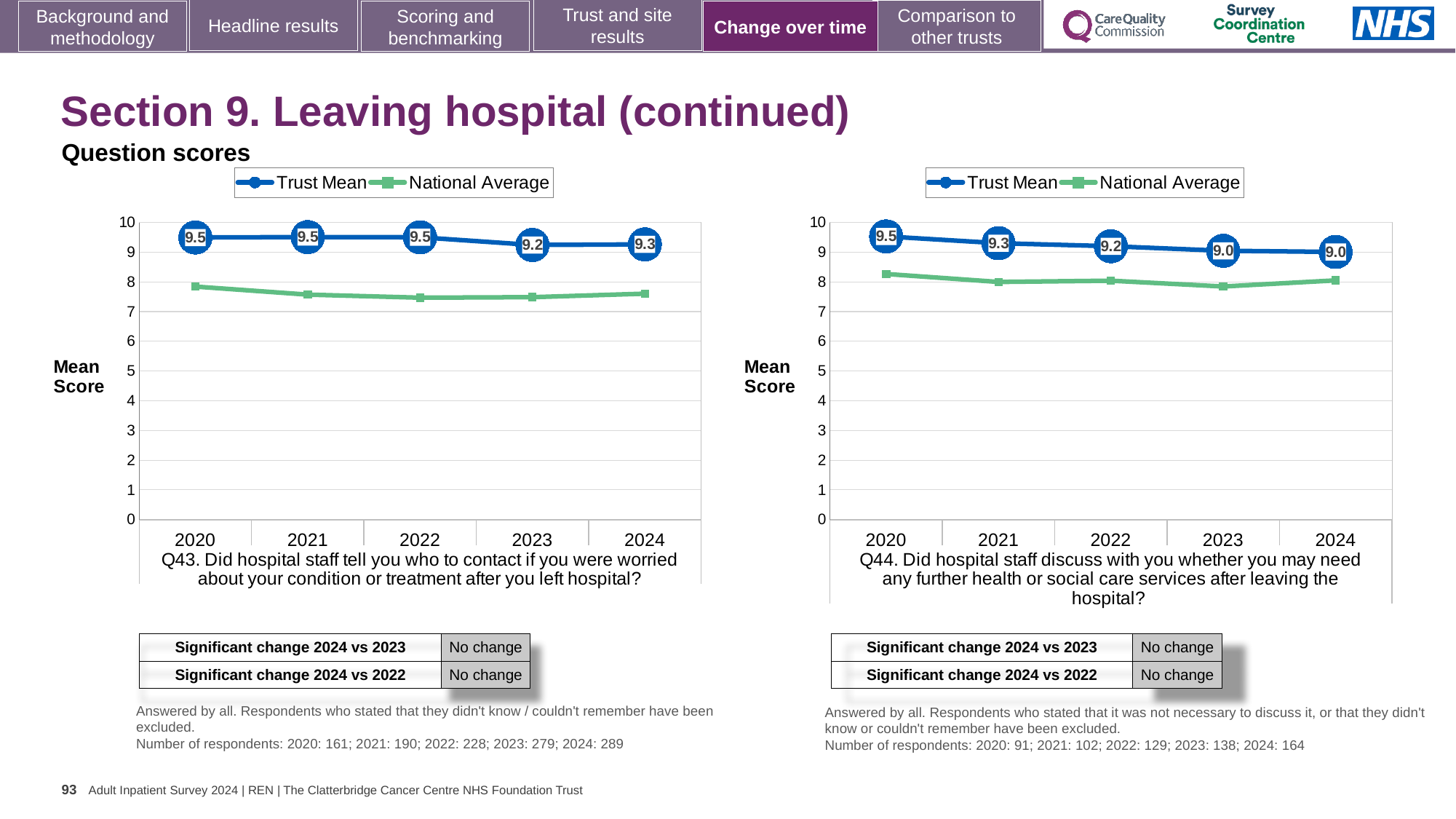

# Section 9. Leaving hospital (continued)
Question scores

### Chart

| Category | Trust Mean | National Average |
|---|---|---|
| 2020 | 9.494524948267365 | 7.842857855755162 |
| 2021 | 9.508732061111369 | 7.571455179806431 |
| 2022 | 9.501797779969705 | 7.468903342799158 |
| 2023 | 9.242534432229052 | 7.486812202116242 |
| 2024 | 9.262938194199716 | 7.603315693906589 |

### Chart

| Category | Trust Mean | National Average |
|---|---|---|
| 2020 | 9.530703025286973 | 8.265810726494152 |
| 2021 | 9.301970567759868 | 7.99907368534647 |
| 2022 | 9.200461348444193 | 8.040056053595018 |
| 2023 | 9.047110548166232 | 7.845326529544409 |
| 2024 | 9.008648139356332 | 8.050597128360762 |
| Significant change 2024 vs 2023 | No change |
| --- | --- |
| Significant change 2024 vs 2022 | No change |
| Significant change 2024 vs 2023 | No change |
| --- | --- |
| Significant change 2024 vs 2022 | No change |
Answered by all. Respondents who stated that they didn't know / couldn't remember have been excluded.
Number of respondents: 2020: 161; 2021: 190; 2022: 228; 2023: 279; 2024: 289

Answered by all. Respondents who stated that it was not necessary to discuss it, or that they didn't know or couldn't remember have been excluded.
Number of respondents: 2020: 91; 2021: 102; 2022: 129; 2023: 138; 2024: 164
93